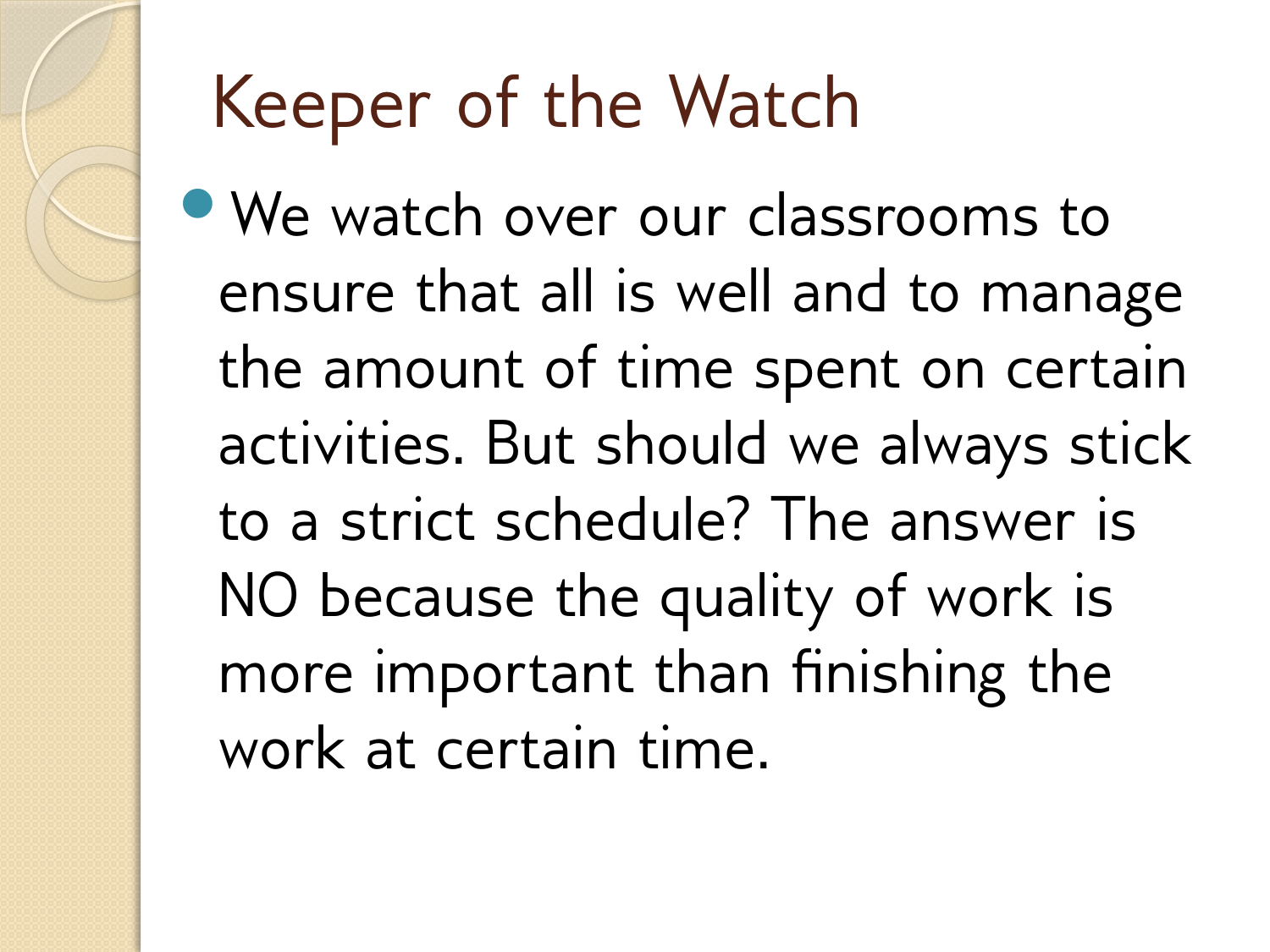

# Keeper of the Watch
We watch over our classrooms to ensure that all is well and to manage the amount of time spent on certain activities. But should we always stick to a strict schedule? The answer is NO because the quality of work is more important than finishing the work at certain time.